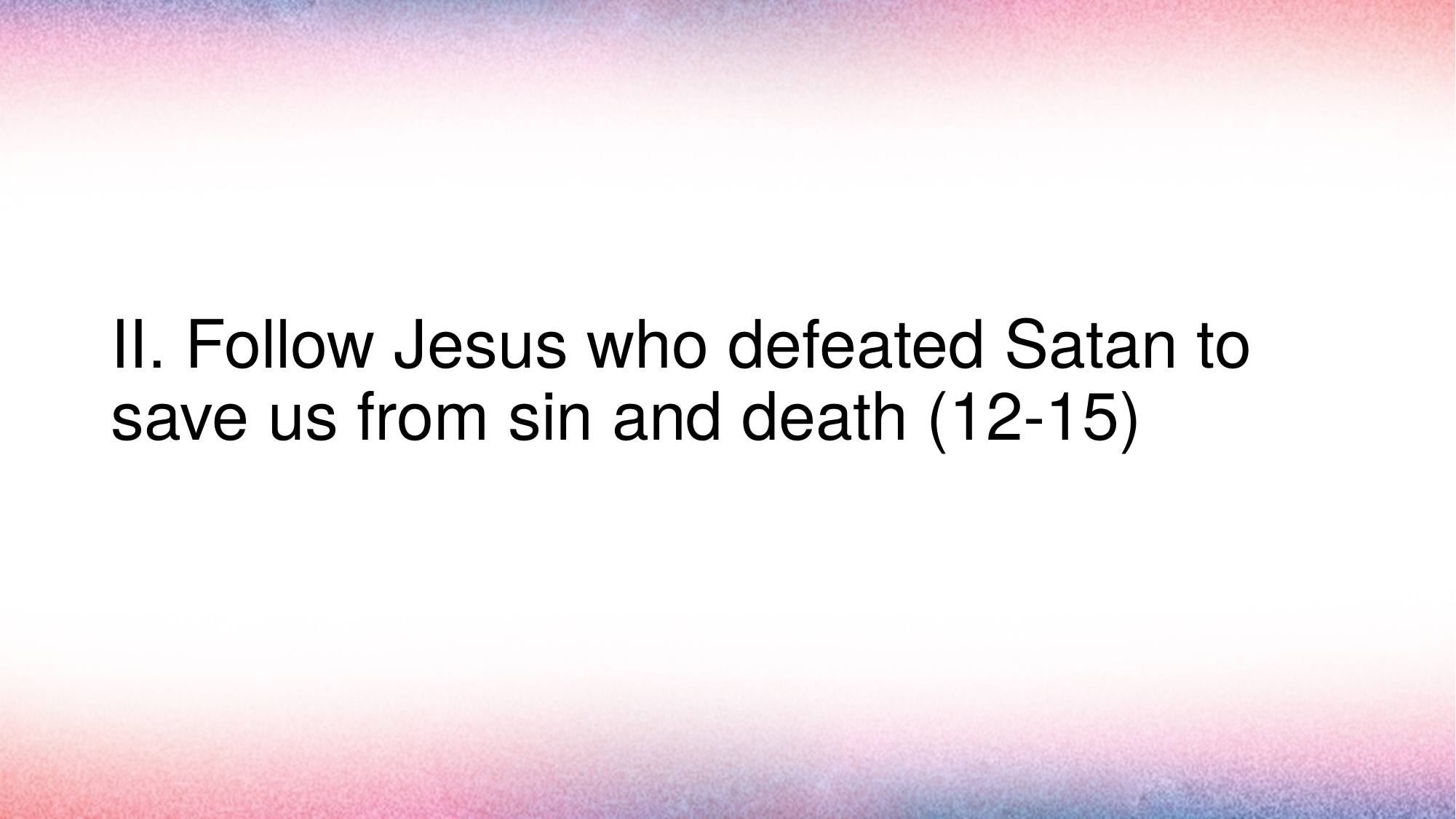

# II. Follow Jesus who defeated Satan to save us from sin and death (12-15)